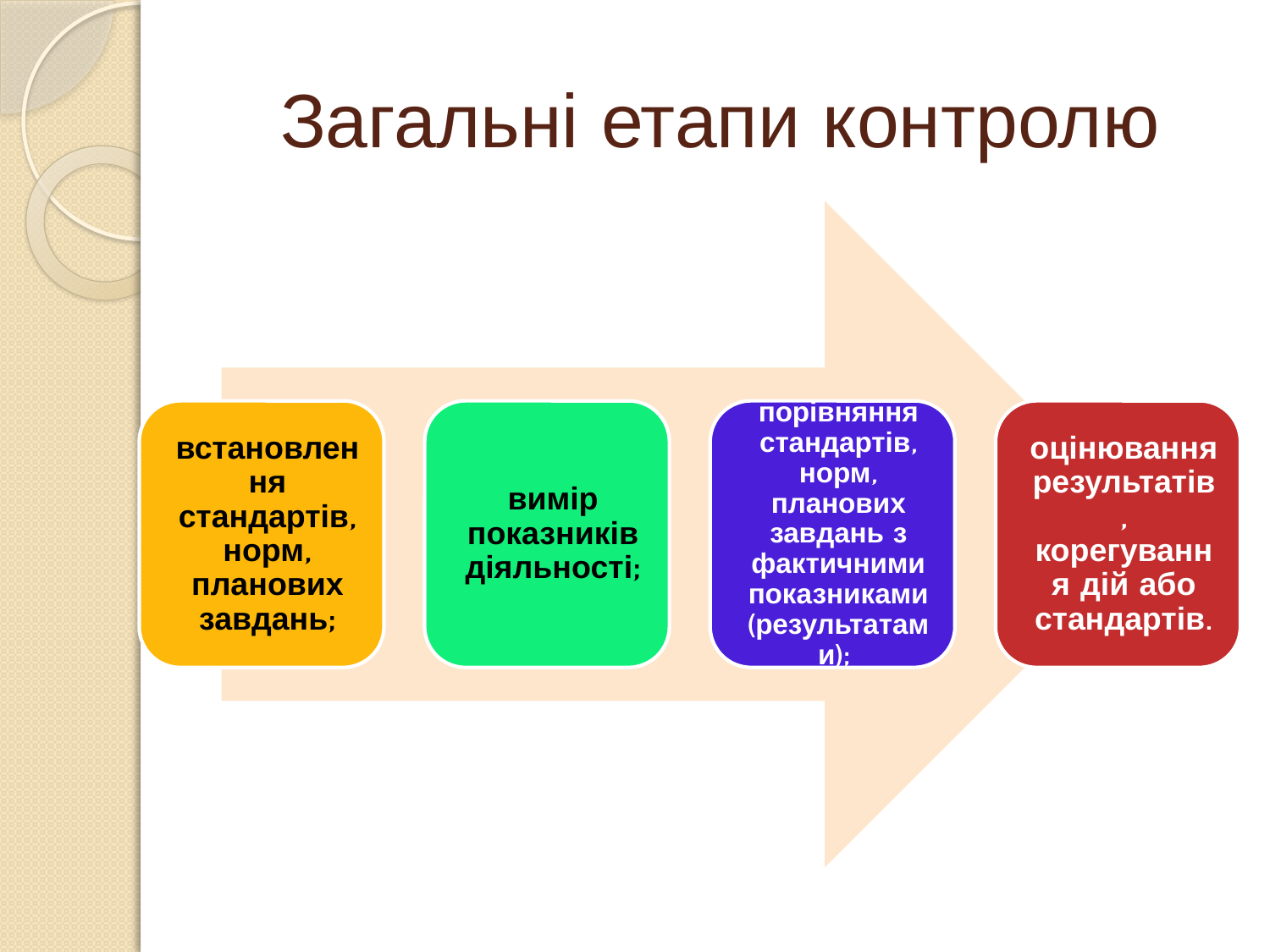

# Загальні етапи контролю
встановлення стандартів, норм, планових завдань;
вимір показників діяльності;
порівняння стандартів, норм, планових завдань з фактичними показниками (результатами);
оцінювання результатів, корегування дій або стандартів.